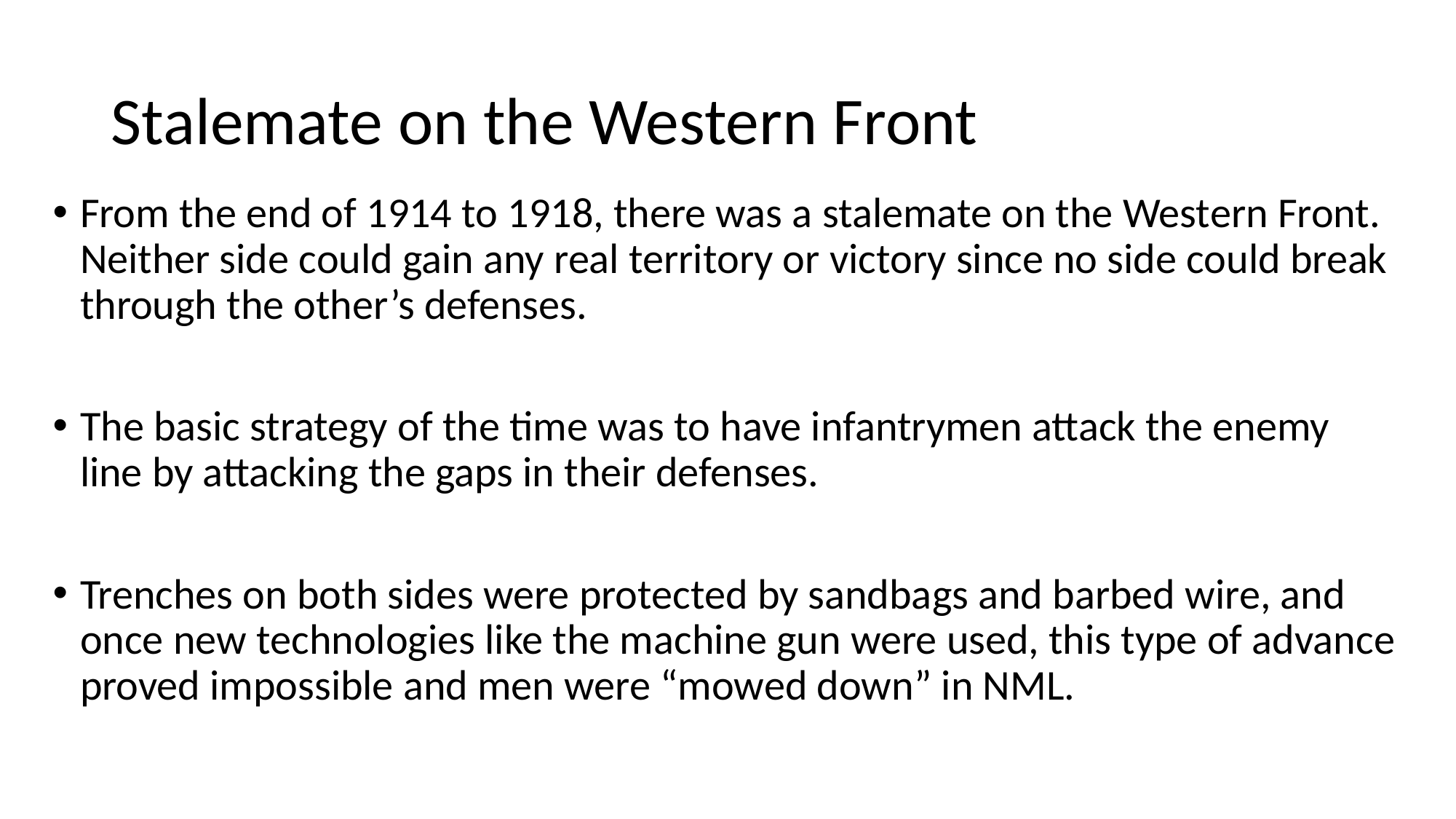

# Stalemate on the Western Front
From the end of 1914 to 1918, there was a stalemate on the Western Front. Neither side could gain any real territory or victory since no side could break through the other’s defenses.

The basic strategy of the time was to have infantrymen attack the enemy line by attacking the gaps in their defenses.

Trenches on both sides were protected by sandbags and barbed wire, and once new technologies like the machine gun were used, this type of advance proved impossible and men were “mowed down” in NML.